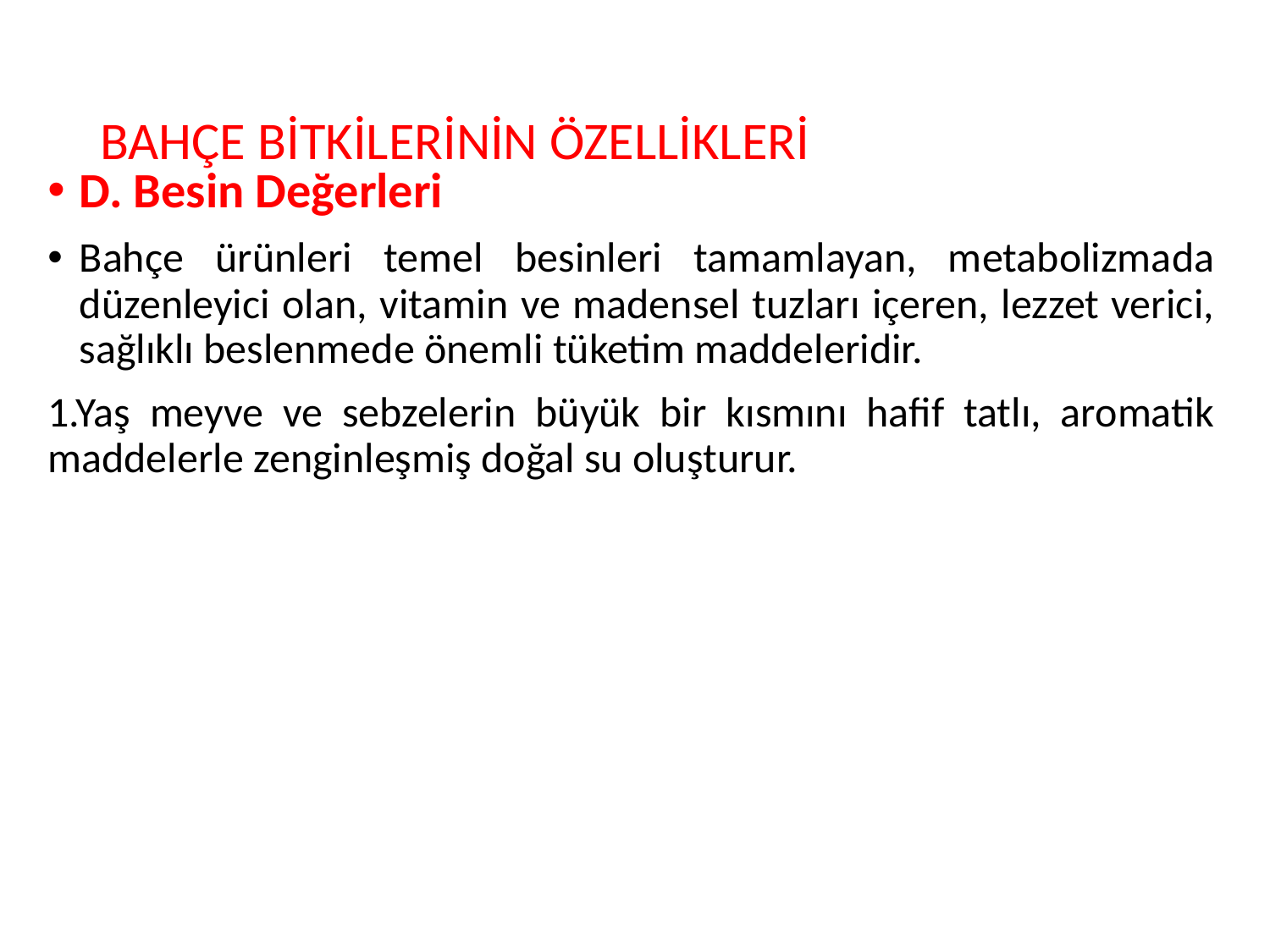

# BAHÇE BİTKİLERİNİN ÖZELLİKLERİ
D. Besin Değerleri
Bahçe ürünleri temel besinleri tamamlayan, metabolizmada düzenleyici olan, vitamin ve madensel tuzları içeren, lezzet verici, sağlıklı beslenmede önemli tüketim maddeleridir.
1.Yaş meyve ve sebzelerin büyük bir kısmını hafif tatlı, aromatik maddelerle zenginleşmiş doğal su oluşturur.